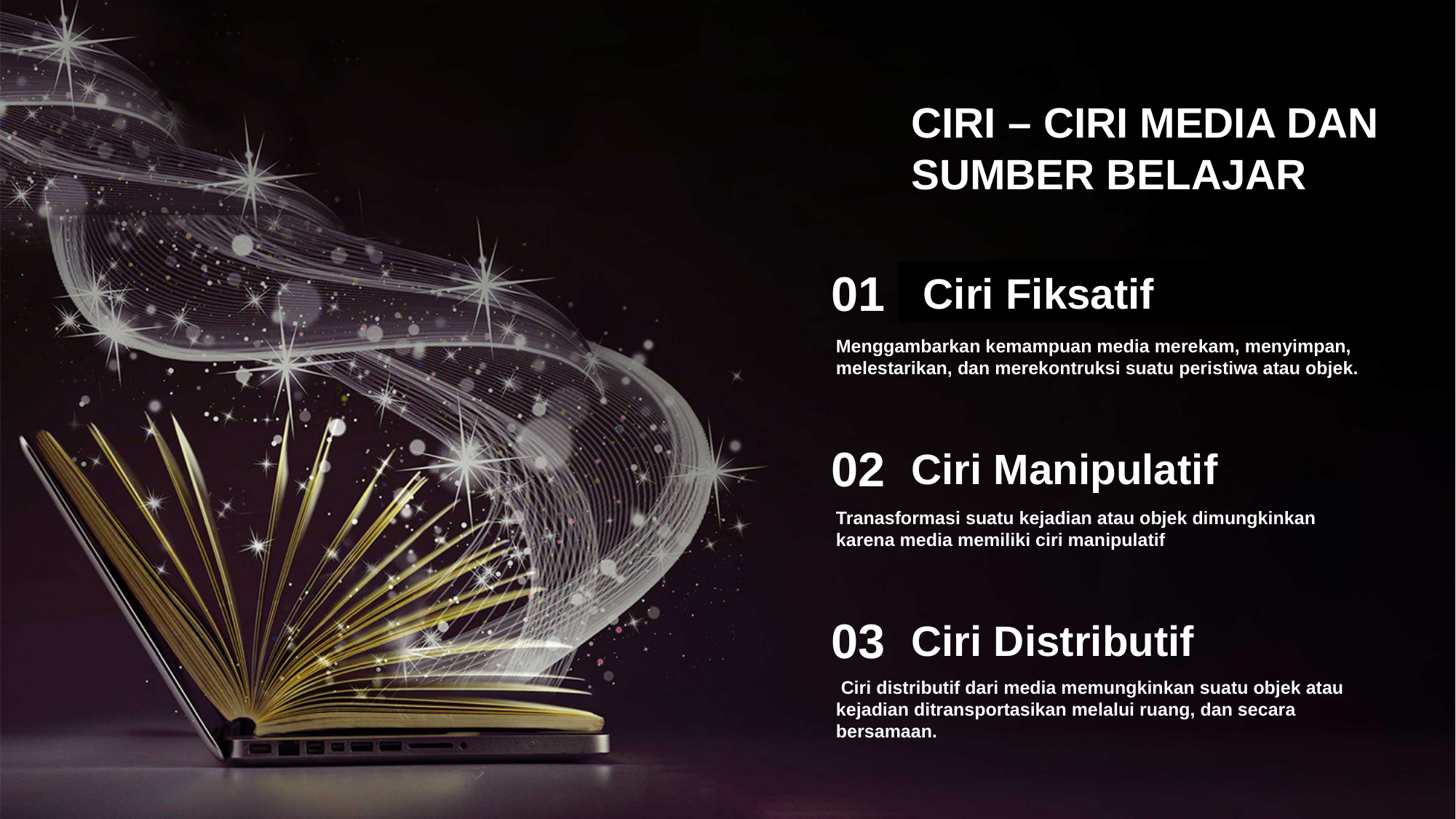

CIRI – CIRI MEDIA DAN SUMBER BELAJAR

01
 Ciri Fiksatif
Menggambarkan kemampuan media merekam, menyimpan, melestarikan, dan merekontruksi suatu peristiwa atau objek.
02
Ciri Manipulatif
Tranasformasi suatu kejadian atau objek dimungkinkan karena media memiliki ciri manipulatif
03
Ciri Distributif
 Ciri distributif dari media memungkinkan suatu objek atau kejadian ditransportasikan melalui ruang, dan secara bersamaan.